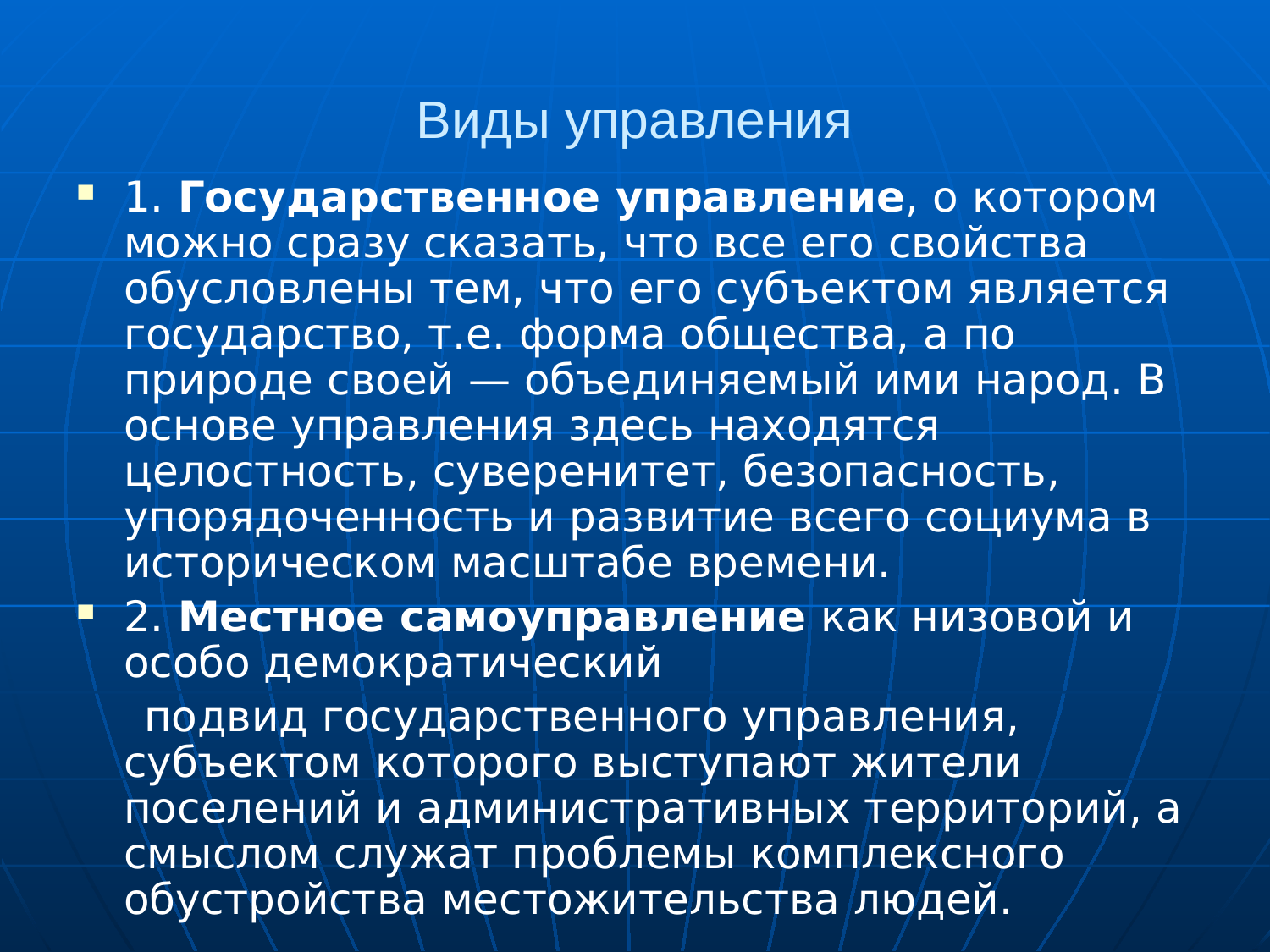

# Виды управления
1. Государственное управление, о котором можно сразу сказать, что все его свойства обусловлены тем, что его субъектом является государство, т.е. форма общества, а по природе своей — объединяемый ими народ. В основе управления здесь находятся целостность, суверенитет, безопасность, упорядоченность и развитие всего социума в историческом масштабе времени.
2. Местное самоуправление как низовой и особо демократический
     подвид государственного управления, субъектом которого выступают жители поселений и административных территорий, а смыслом служат проблемы комплексного обустройства местожительства людей.